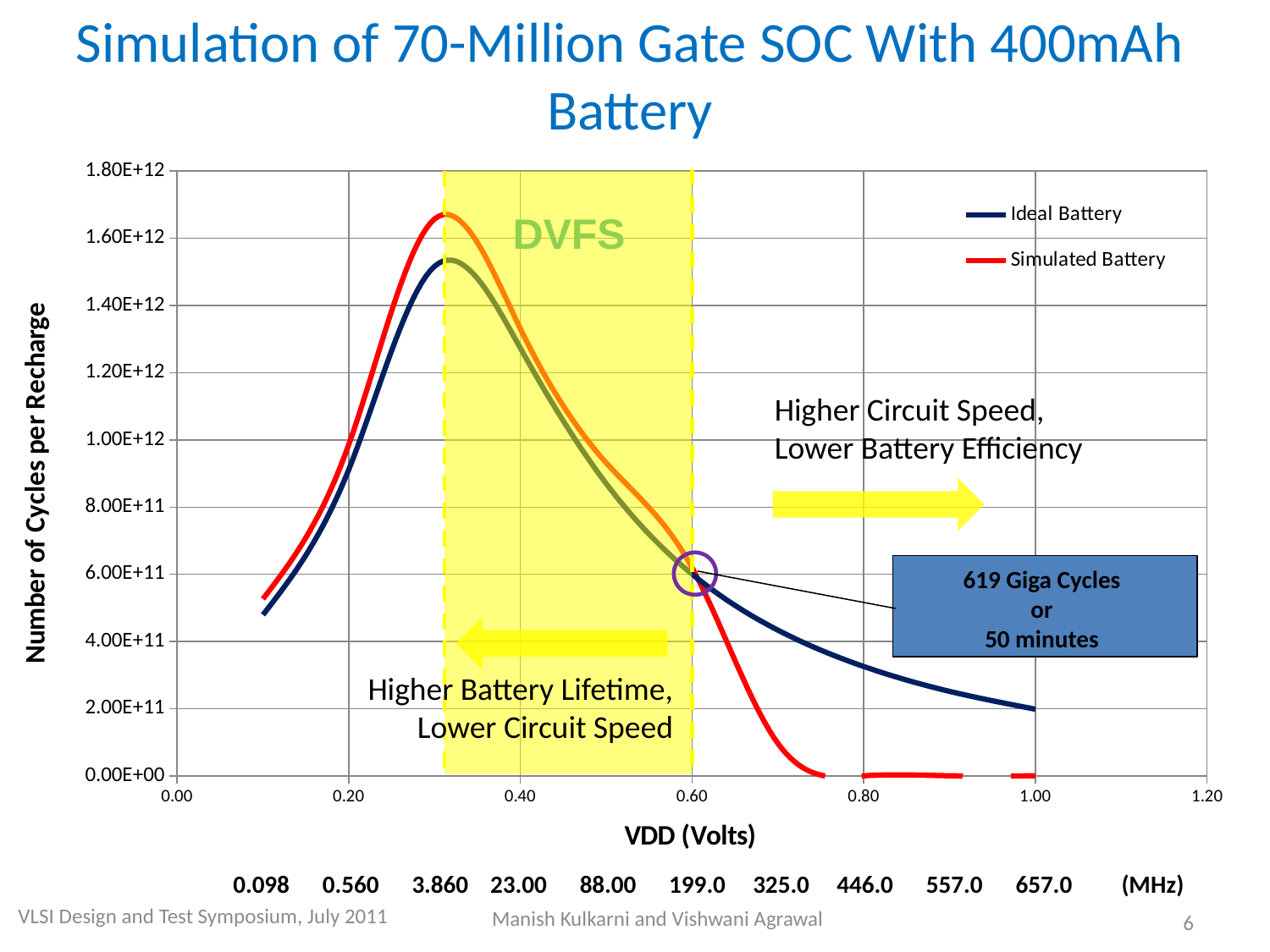

Simulation of 70-Million Gate SOC With 400mAh Battery

### Chart

| Category |  |  |
|---|---|---|
DVFS
Higher Circuit Speed,
Lower Battery Efficiency

619 Giga Cycles
or
50 minutes

Higher Battery Lifetime,
Lower Circuit Speed
  0.098      0.560      3.860    23.00      88.00      199.0     325.0     446.0      557.0      657.0         (MHz)

VLSI Design and Test Symposium, July 2011
6
Manish Kulkarni and Vishwani Agrawal